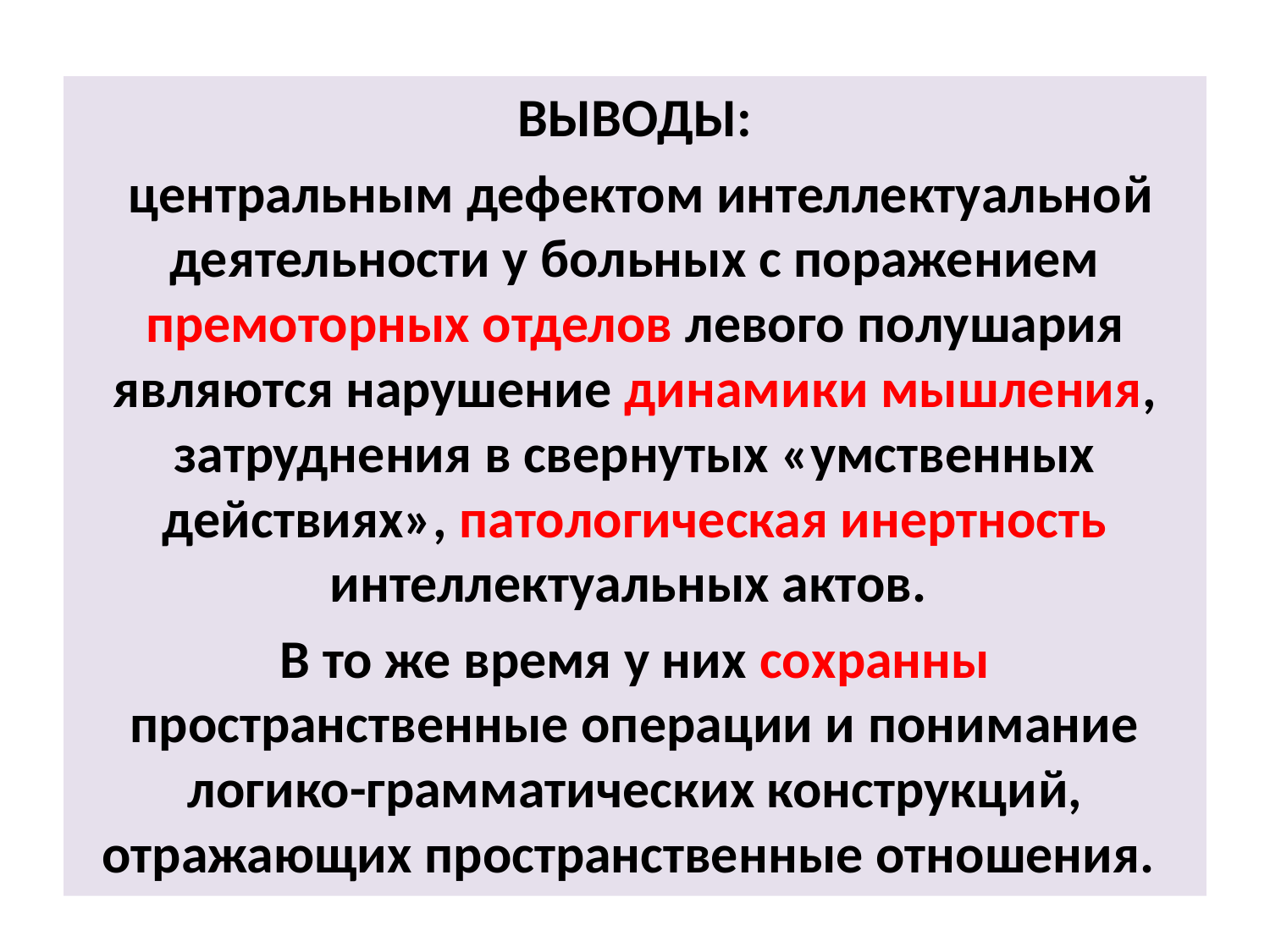

ВЫВОДЫ:
 центральным дефектом интеллектуальной деятельности у больных с поражением премоторных отделов левого полушария являются нарушение динамики мышления, затруднения в свернутых «умственных действиях», патологическая инертность интеллектуальных актов.
В то же время у них сохранны пространственные операции и понимание логико-грамматических конструкций, отражающих пространственные отношения.